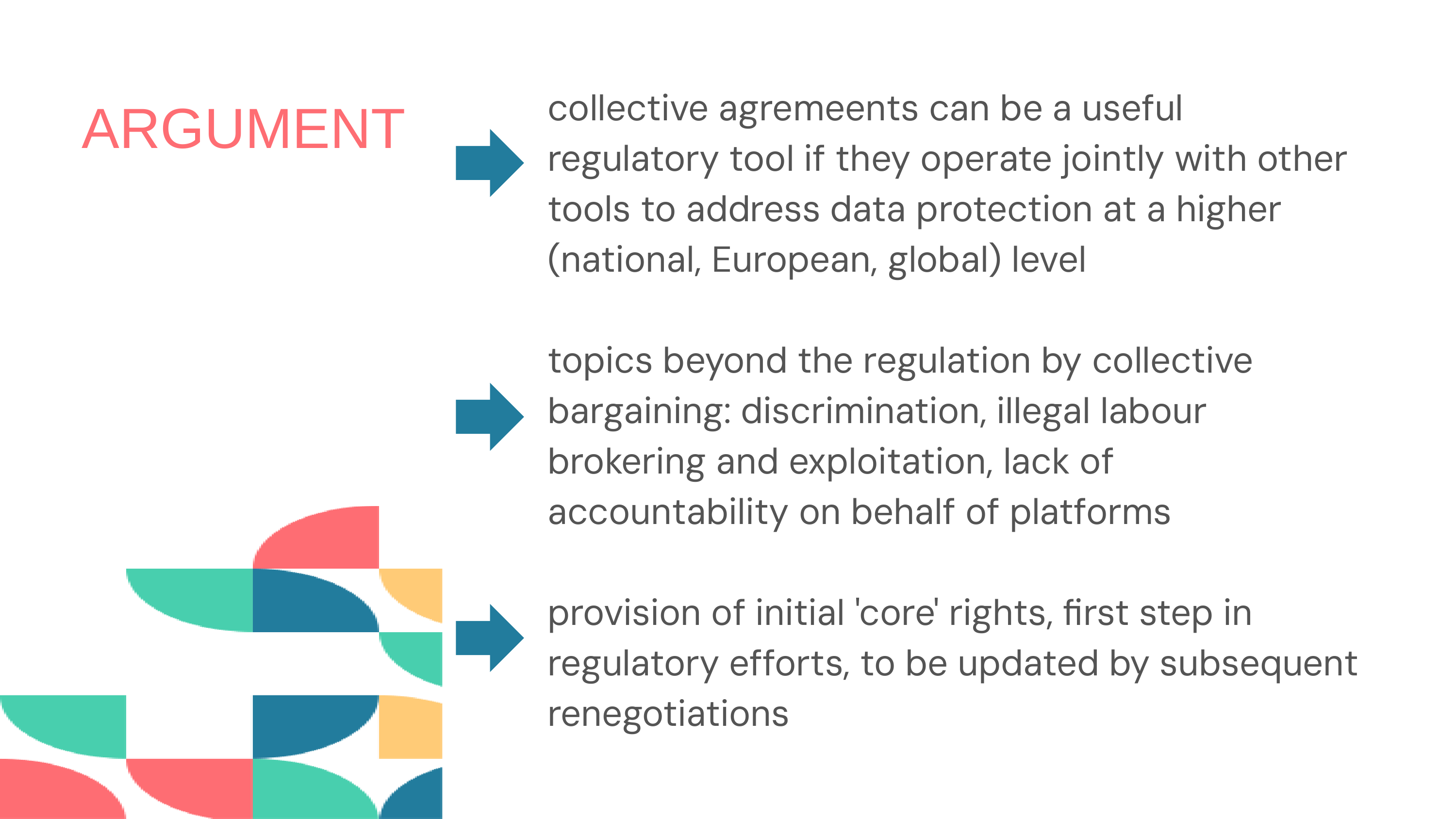

collective agremeents can be a useful regulatory tool if they operate jointly with other tools to address data protection at a higher (national, European, global) level

topics beyond the regulation by collective bargaining: discrimination, illegal labour brokering and exploitation, lack of accountability on behalf of platforms

provision of initial 'core' rights, first step in regulatory efforts, to be updated by subsequent renegotiations

ARGUMENT